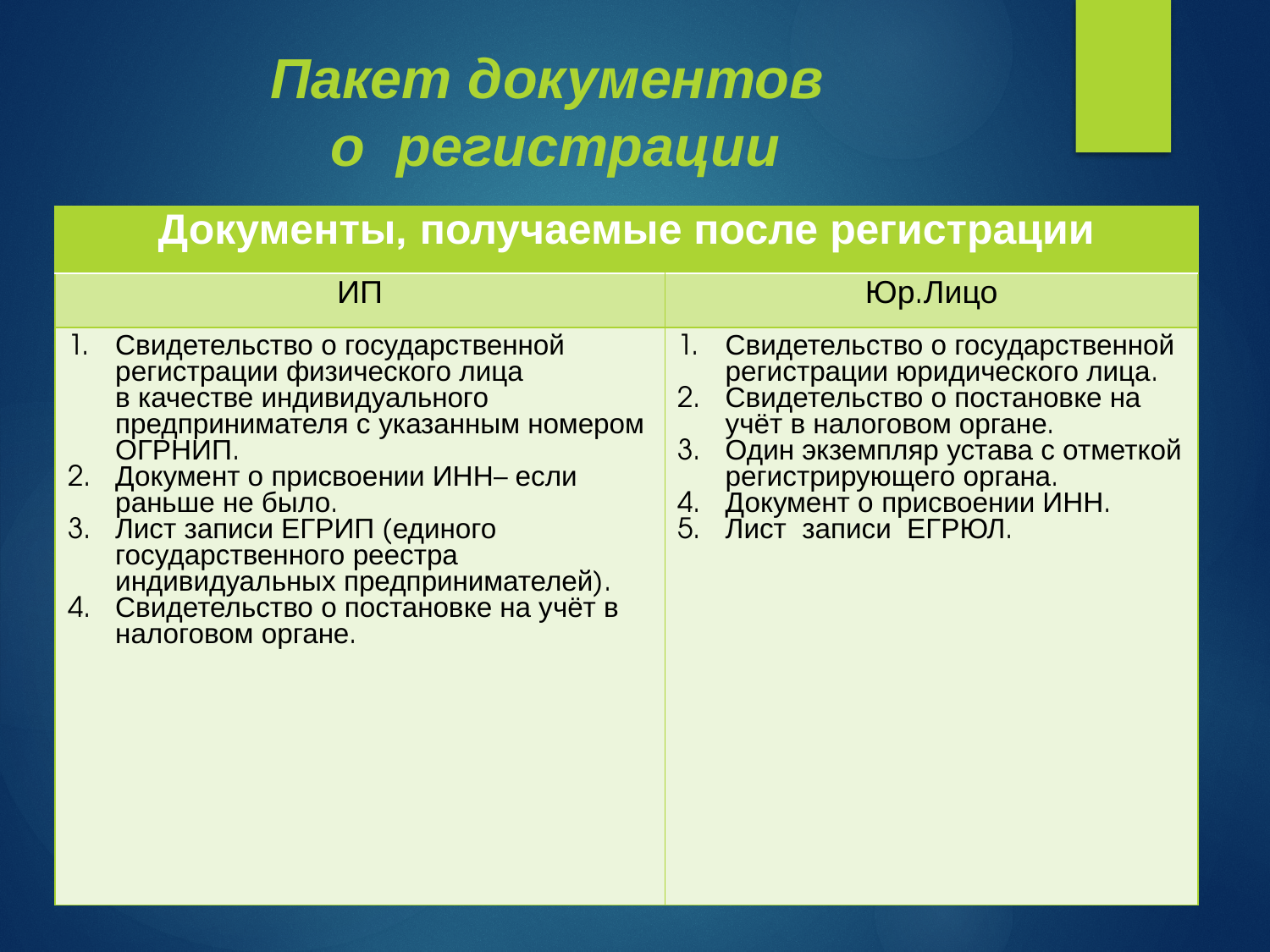

Пакет документов
о  регистрации
| Документы, получаемые после регистрации |  |
| --- | --- |
| ИП | Юр.Лицо |
| Свидетельство о государственной регистрации физического лица в качестве индивидуального предпринимателя с указанным номером ОГРНИП. Документ о присвоении ИНН– если раньше не было. Лист записи ЕГРИП (единого государственного реестра индивидуальных предпринимателей). Свидетельство о постановке на учёт в налоговом органе. | Свидетельство о государственной регистрации юридического лица. Свидетельство о постановке на учёт в налоговом органе. Один экземпляр устава с отметкой регистрирующего органа. Документ о присвоении ИНН. Лист записи ЕГРЮЛ. |